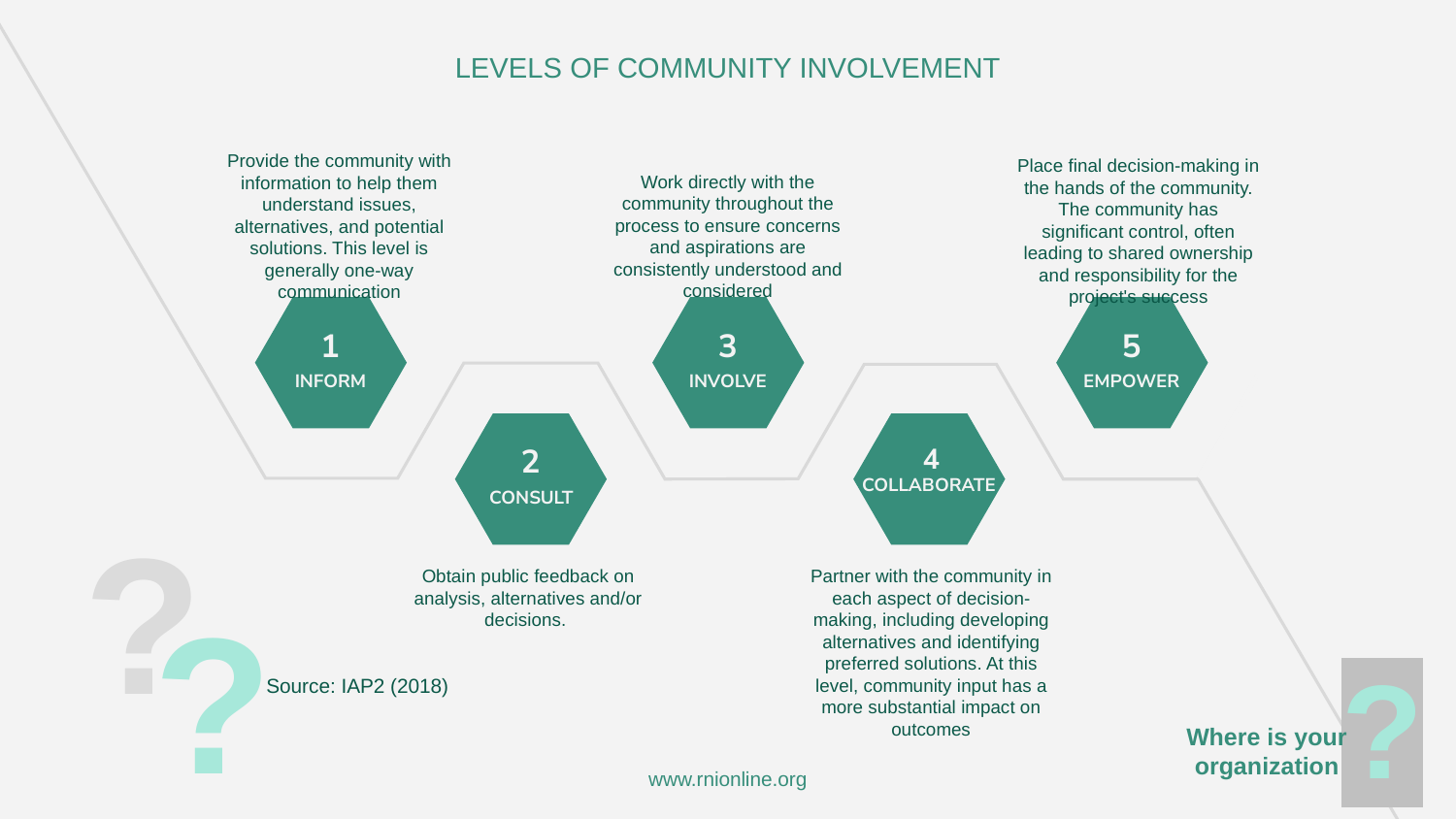

# LEVELS OF COMMUNITY INVOLVEMENT
Provide the community with information to help them understand issues, alternatives, and potential solutions. This level is generally one-way communication
Place final decision-making in the hands of the community. The community has significant control, often leading to shared ownership and responsibility for the project's success
Work directly with the community throughout the process to ensure concerns and aspirations are consistently understood and considered

1
3
5
INFORM
INVOLVE
EMPOWER
2
4
COLLABORATE
CONSULT
?
Obtain public feedback on analysis, alternatives and/or decisions.
Partner with the community in each aspect of decision-making, including developing alternatives and identifying preferred solutions. At this level, community input has a more substantial impact on outcomes
?
?
Source: IAP2 (2018)
Where is your
organization
www.rnionline.org